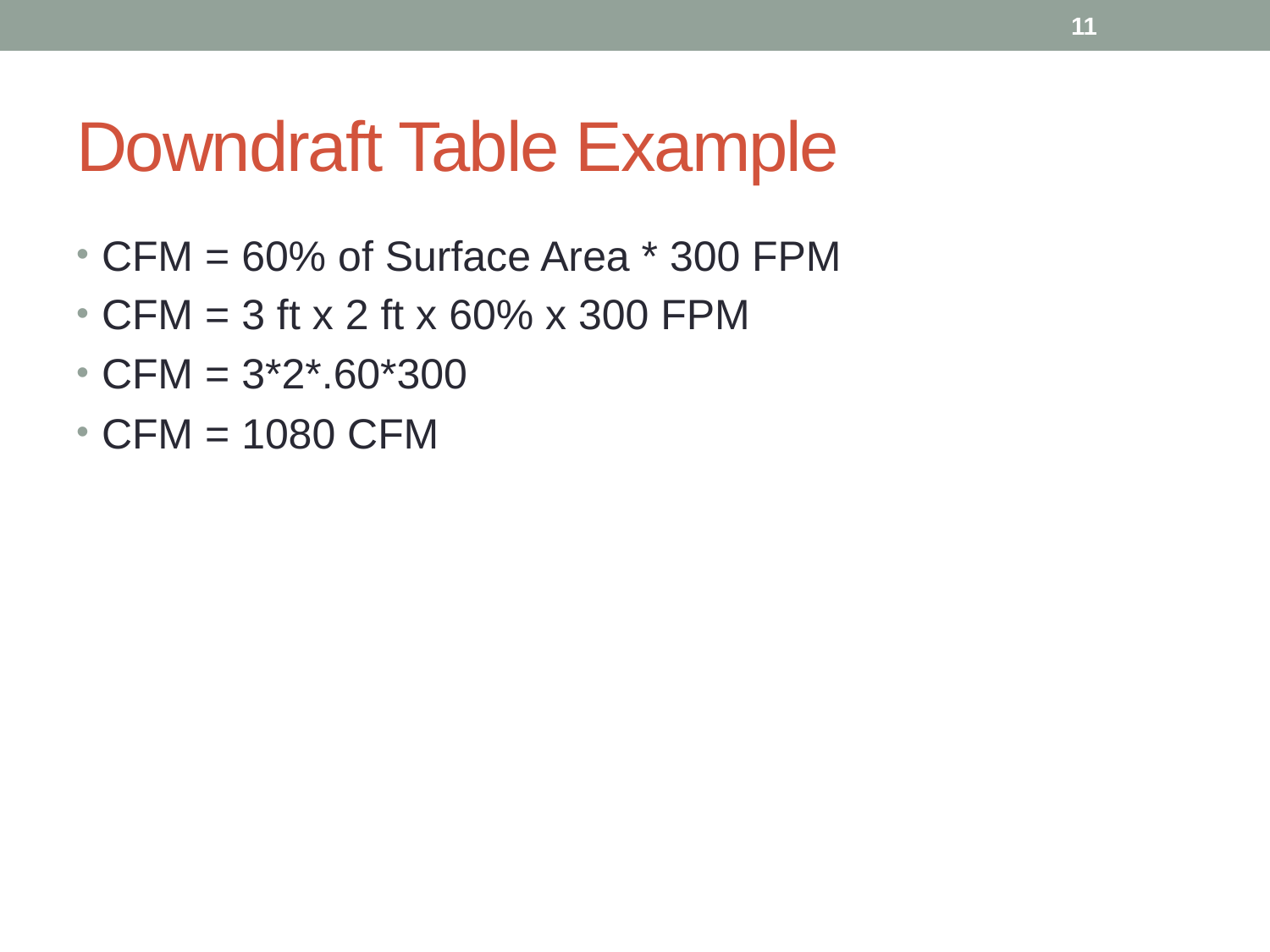

11
# Downdraft Table Example
CFM = 60% of Surface Area * 300 FPM
CFM = 3 ft x 2 ft x 60% x 300 FPM
CFM = 3*2*.60*300
CFM = 1080 CFM